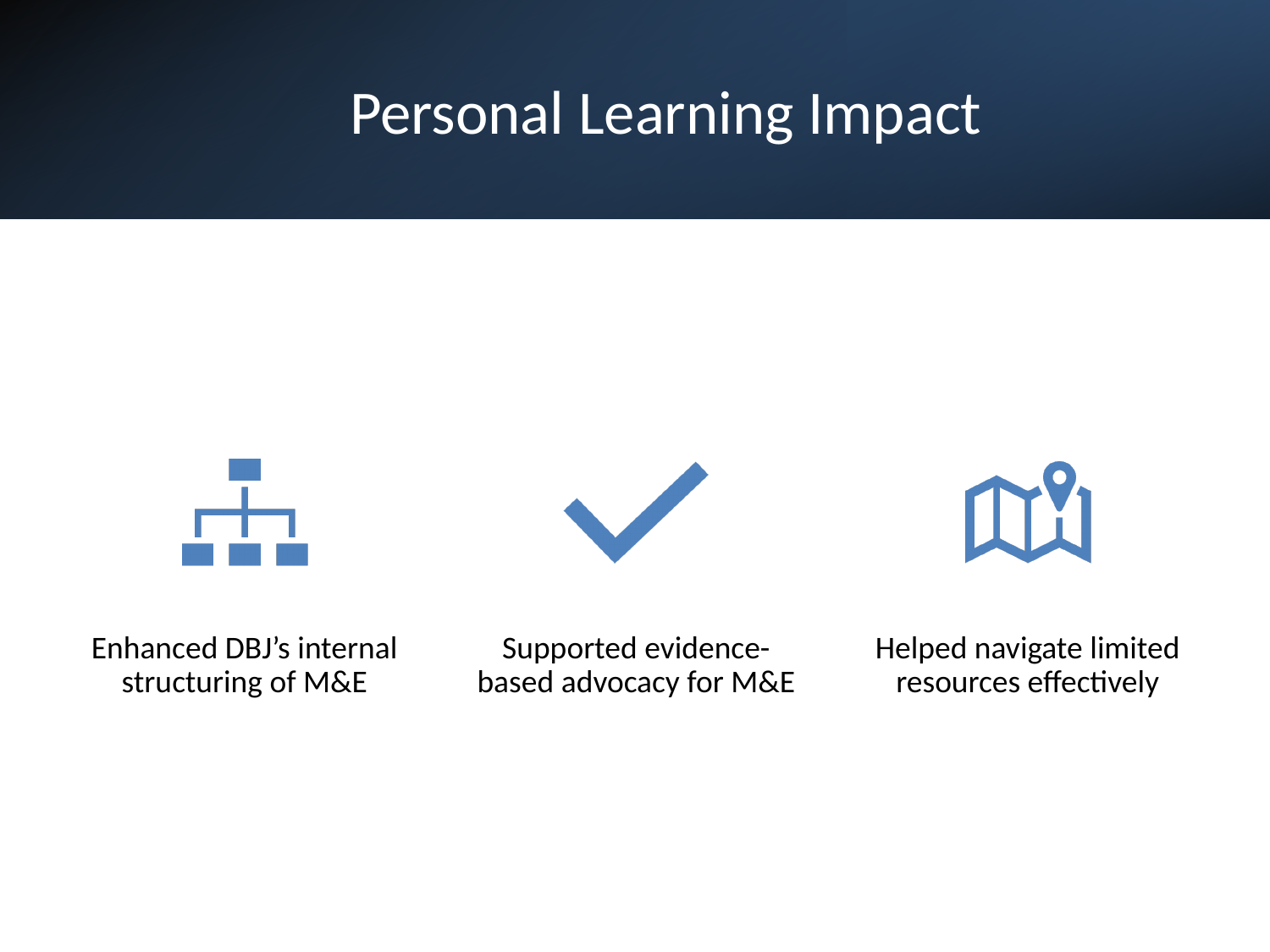

# Personal Learning Impact
Enhanced DBJ’s internal structuring of M&E
Supported evidence-based advocacy for M&E
Helped navigate limited resources effectively